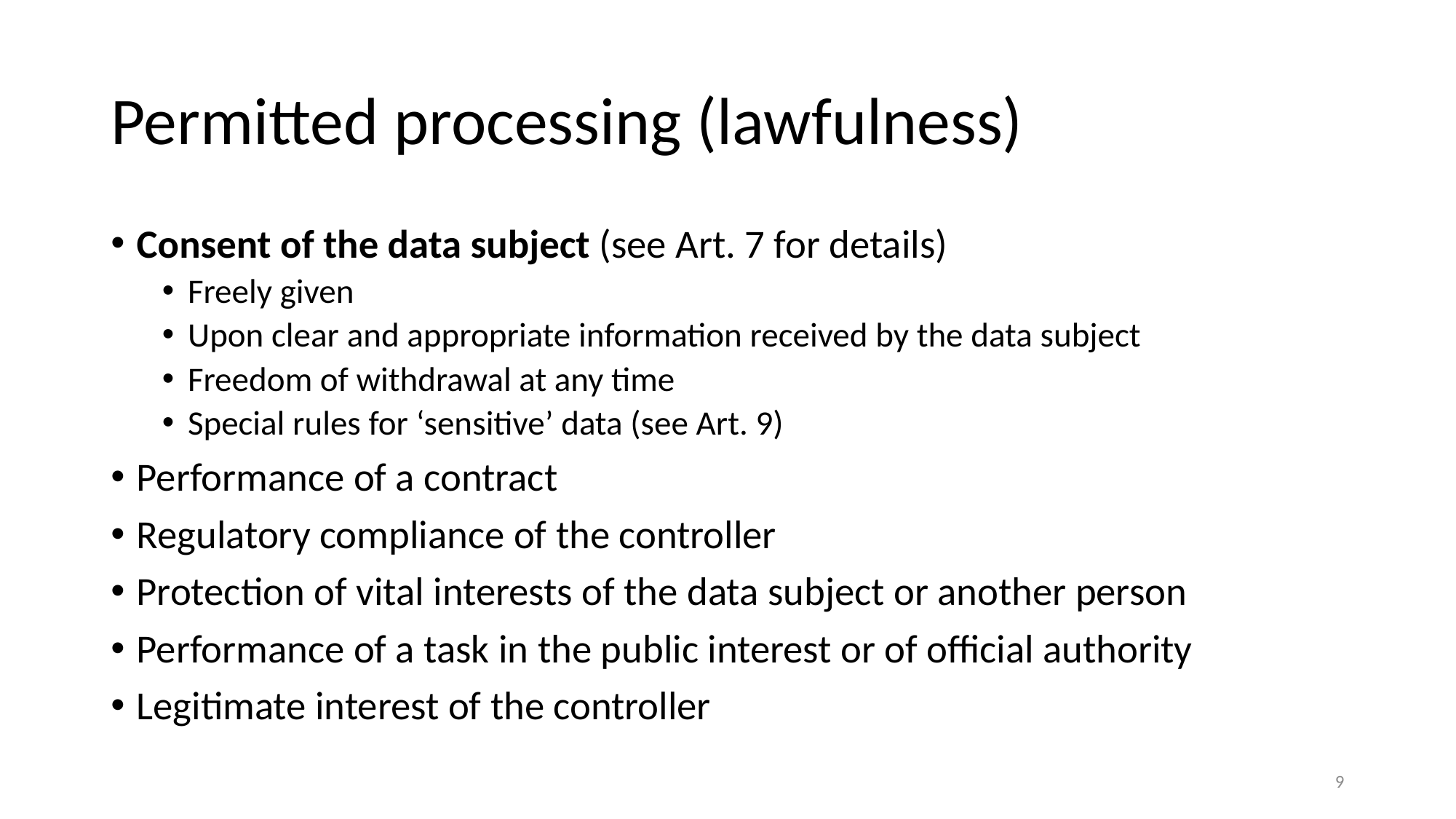

# Permitted processing (lawfulness)
Consent of the data subject (see Art. 7 for details)
Freely given
Upon clear and appropriate information received by the data subject
Freedom of withdrawal at any time
Special rules for ‘sensitive’ data (see Art. 9)
Performance of a contract
Regulatory compliance of the controller
Protection of vital interests of the data subject or another person
Performance of a task in the public interest or of official authority
Legitimate interest of the controller
9